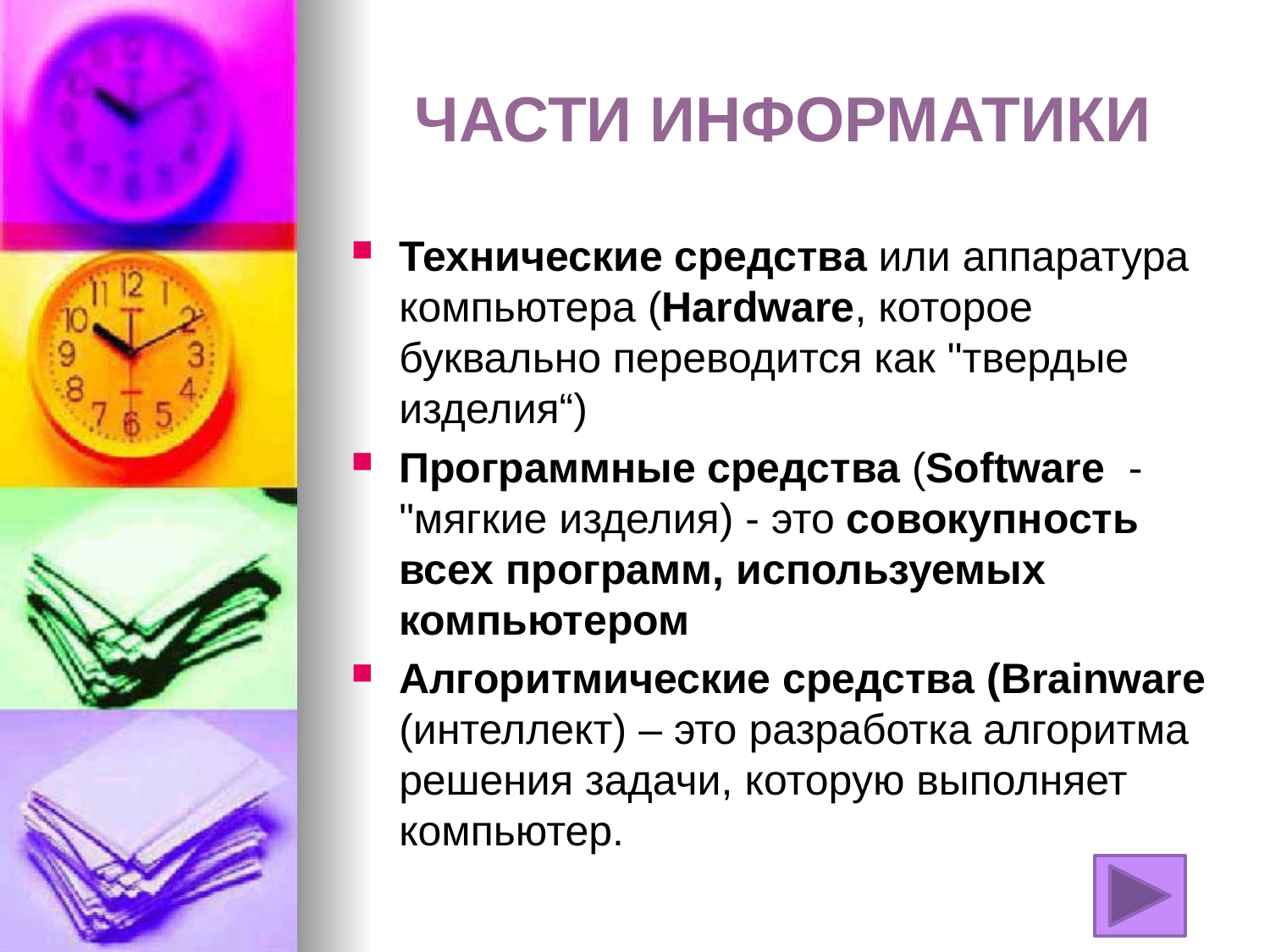

# ЧАСТИ ИНФОРМАТИКИ
Технические средства или аппаратура компьютера (Hardware, которое буквально переводится как "твердые изделия“)
Программные средства (Software  - "мягкие изделия) - это совокупность всех программ, используемых компьютером
Алгоритмические средства (Brainware (интеллект) – это разработка алгоритма решения задачи, которую выполняет компьютер.